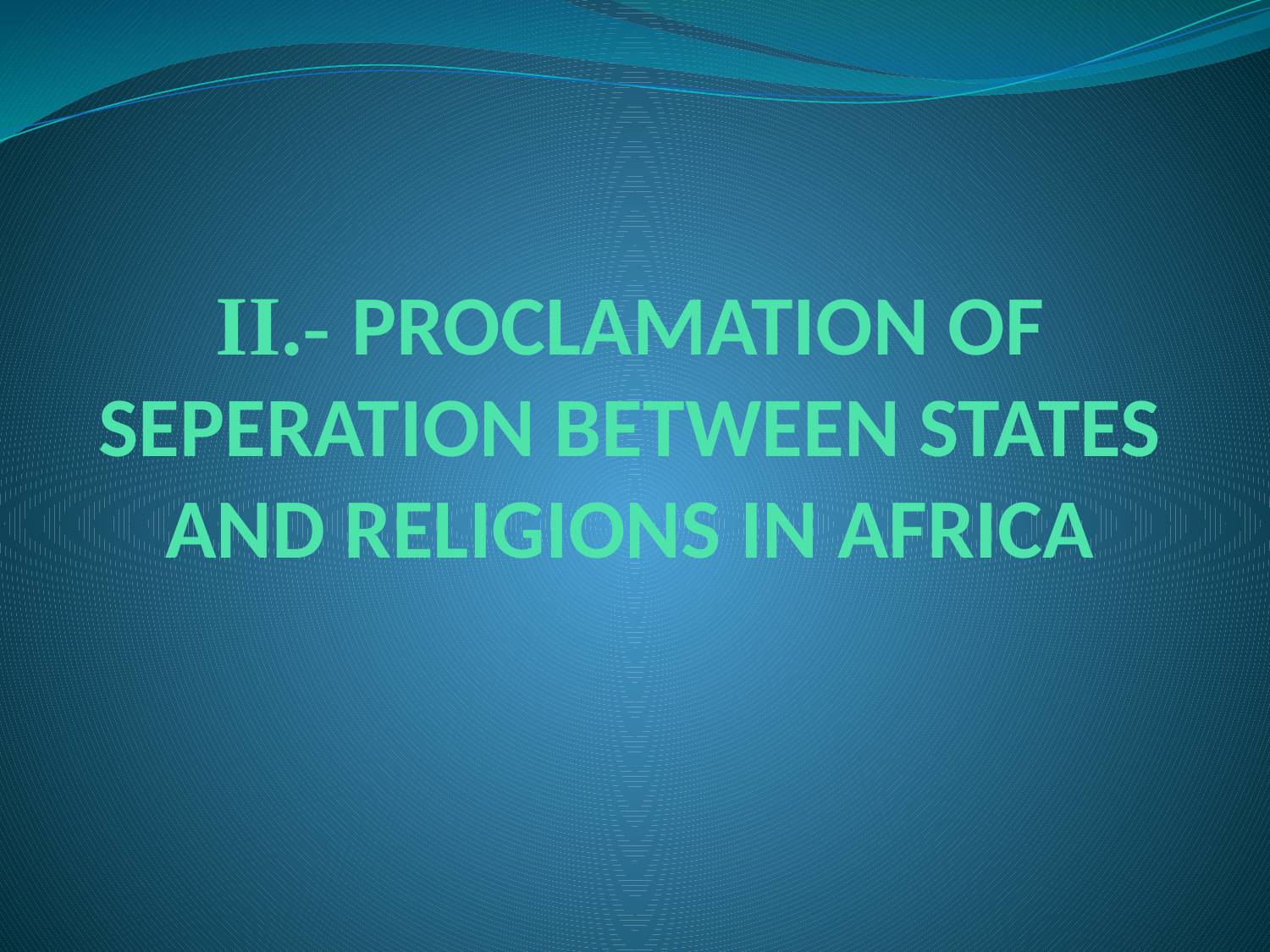

# II.- PROCLAMATION OF SEPERATION BETWEEN STATES AND RELIGIONS IN AFRICA